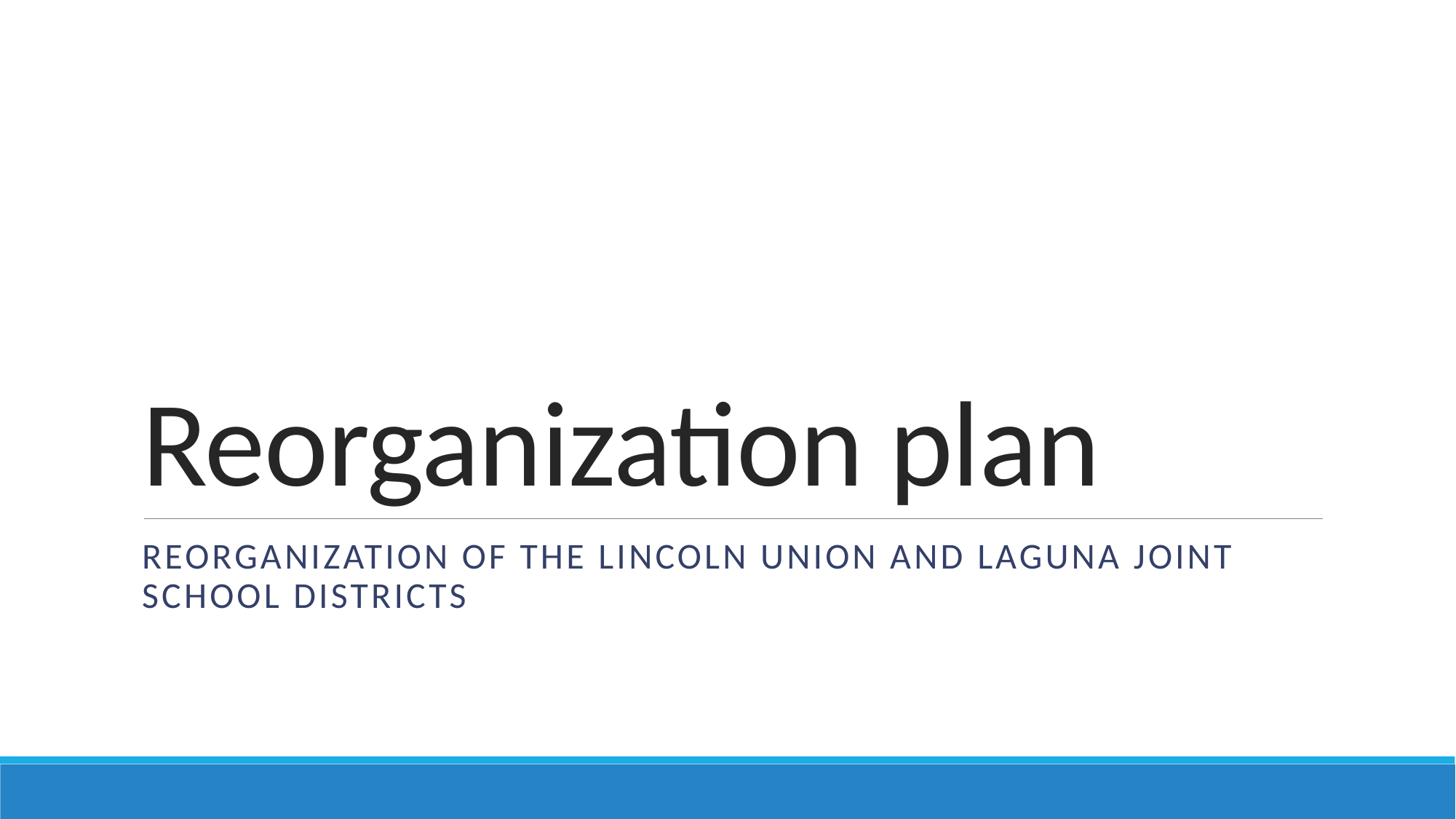

# Reorganization plan
Reorganization of the Lincoln Union and laguna joint school districts